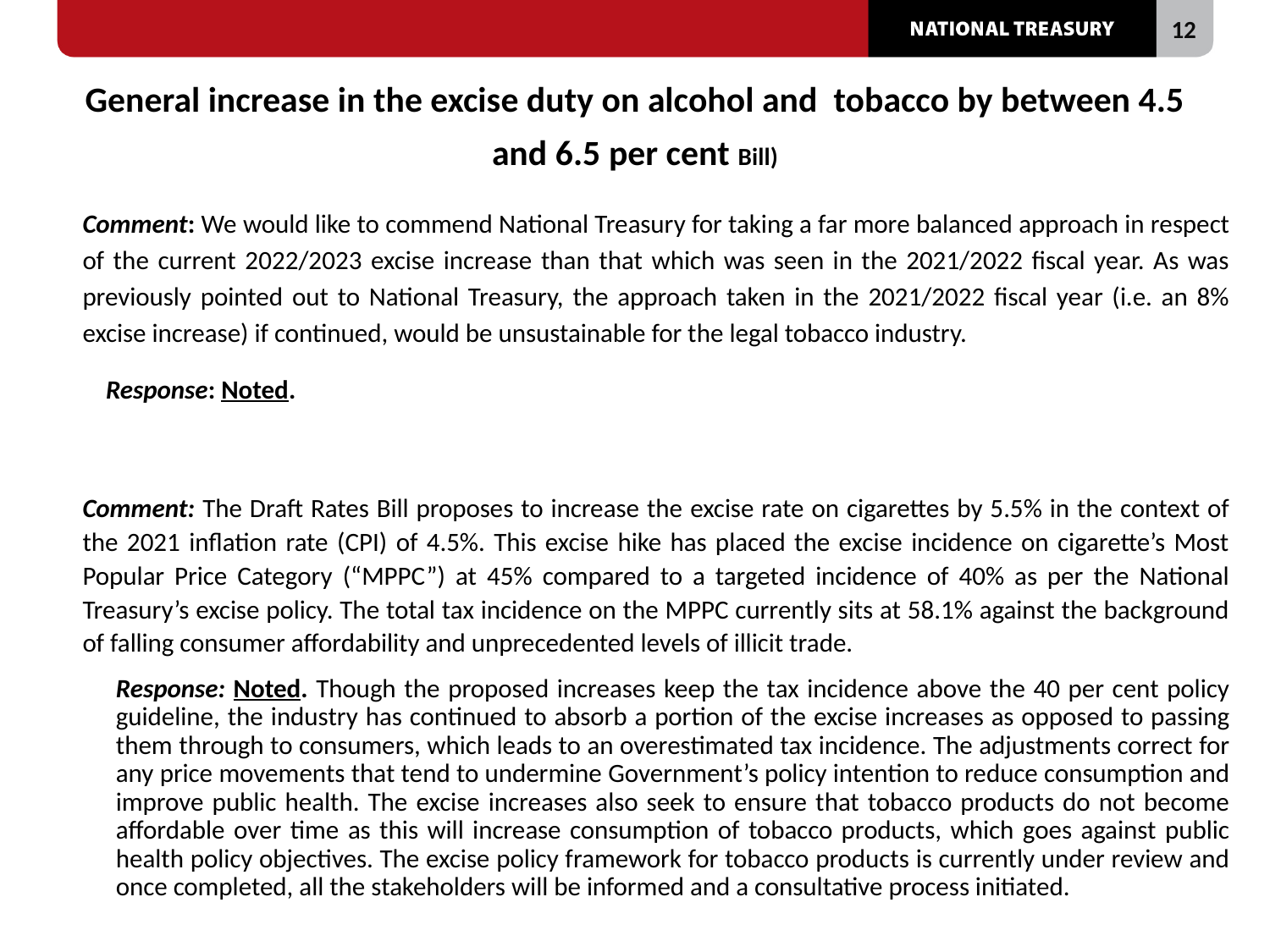

# General increase in the excise duty on alcohol and  tobacco by between 4.5 and 6.5 per cent Bill)
Comment: We would like to commend National Treasury for taking a far more balanced approach in respect of the current 2022/2023 excise increase than that which was seen in the 2021/2022 fiscal year. As was previously pointed out to National Treasury, the approach taken in the 2021/2022 fiscal year (i.e. an 8% excise increase) if continued, would be unsustainable for the legal tobacco industry.
Response: Noted.

Comment: The Draft Rates Bill proposes to increase the excise rate on cigarettes by 5.5% in the context of the 2021 inflation rate (CPI) of 4.5%. This excise hike has placed the excise incidence on cigarette’s Most Popular Price Category (“MPPC”) at 45% compared to a targeted incidence of 40% as per the National Treasury’s excise policy. The total tax incidence on the MPPC currently sits at 58.1% against the background of falling consumer affordability and unprecedented levels of illicit trade.
Response: Noted. Though the proposed increases keep the tax incidence above the 40 per cent policy guideline, the industry has continued to absorb a portion of the excise increases as opposed to passing them through to consumers, which leads to an overestimated tax incidence. The adjustments correct for any price movements that tend to undermine Government’s policy intention to reduce consumption and improve public health. The excise increases also seek to ensure that tobacco products do not become affordable over time as this will increase consumption of tobacco products, which goes against public health policy objectives. The excise policy framework for tobacco products is currently under review and once completed, all the stakeholders will be informed and a consultative process initiated.